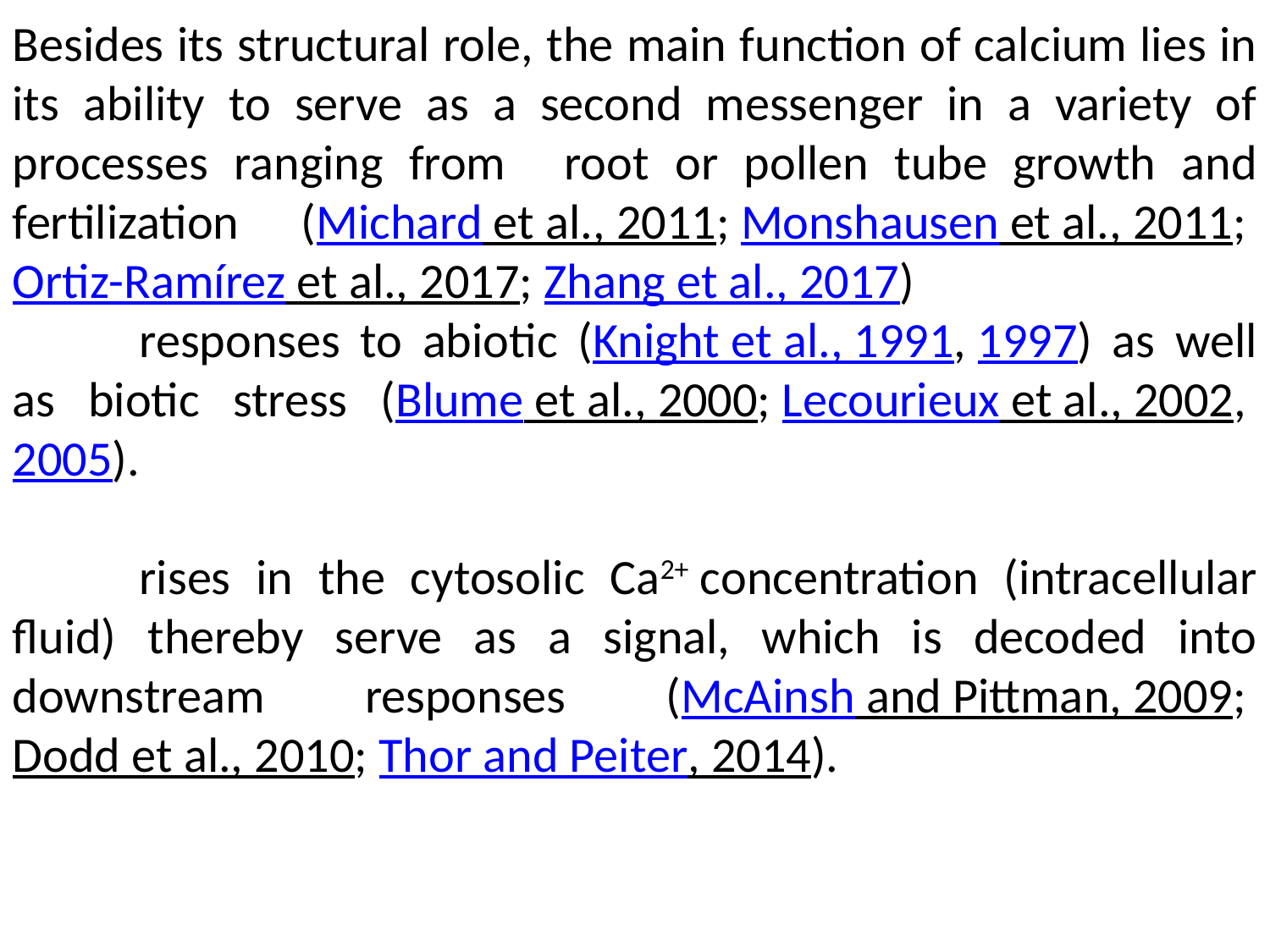

Besides its structural role, the main function of calcium lies in its ability to serve as a second messenger in a variety of processes ranging from 	root or pollen tube growth and fertilization (Michard et al., 2011; Monshausen et al., 2011; Ortiz-Ramírez et al., 2017; Zhang et al., 2017)
	responses to abiotic (Knight et al., 1991, 1997) as well as biotic stress (Blume et al., 2000; Lecourieux et al., 2002, 2005).

	rises in the cytosolic Ca2+ concentration (intracellular fluid) thereby serve as a signal, which is decoded into downstream responses (McAinsh and Pittman, 2009; Dodd et al., 2010; Thor and Peiter, 2014).